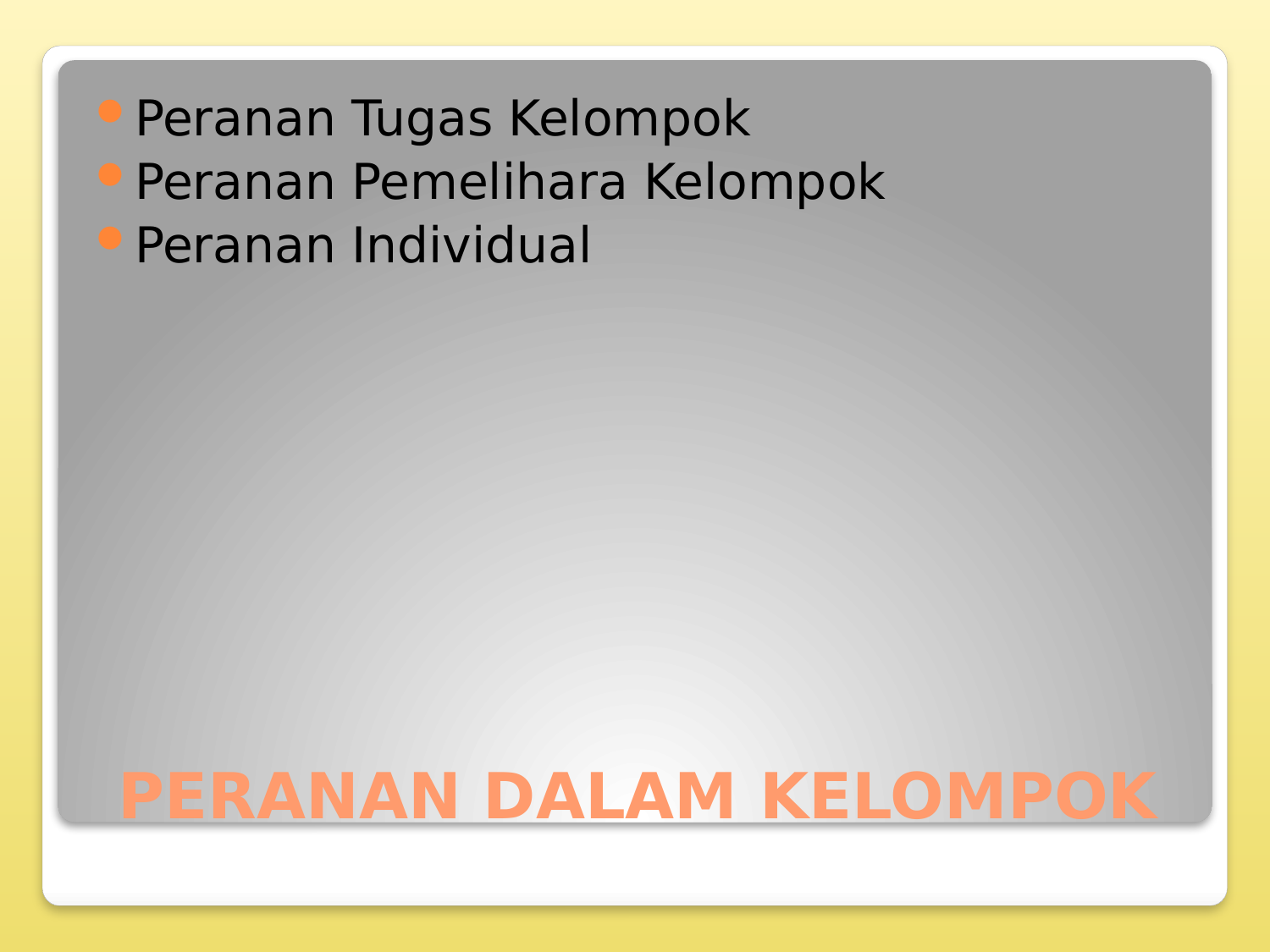

Peranan Tugas Kelompok
Peranan Pemelihara Kelompok
Peranan Individual
# PERANAN DALAM KELOMPOK